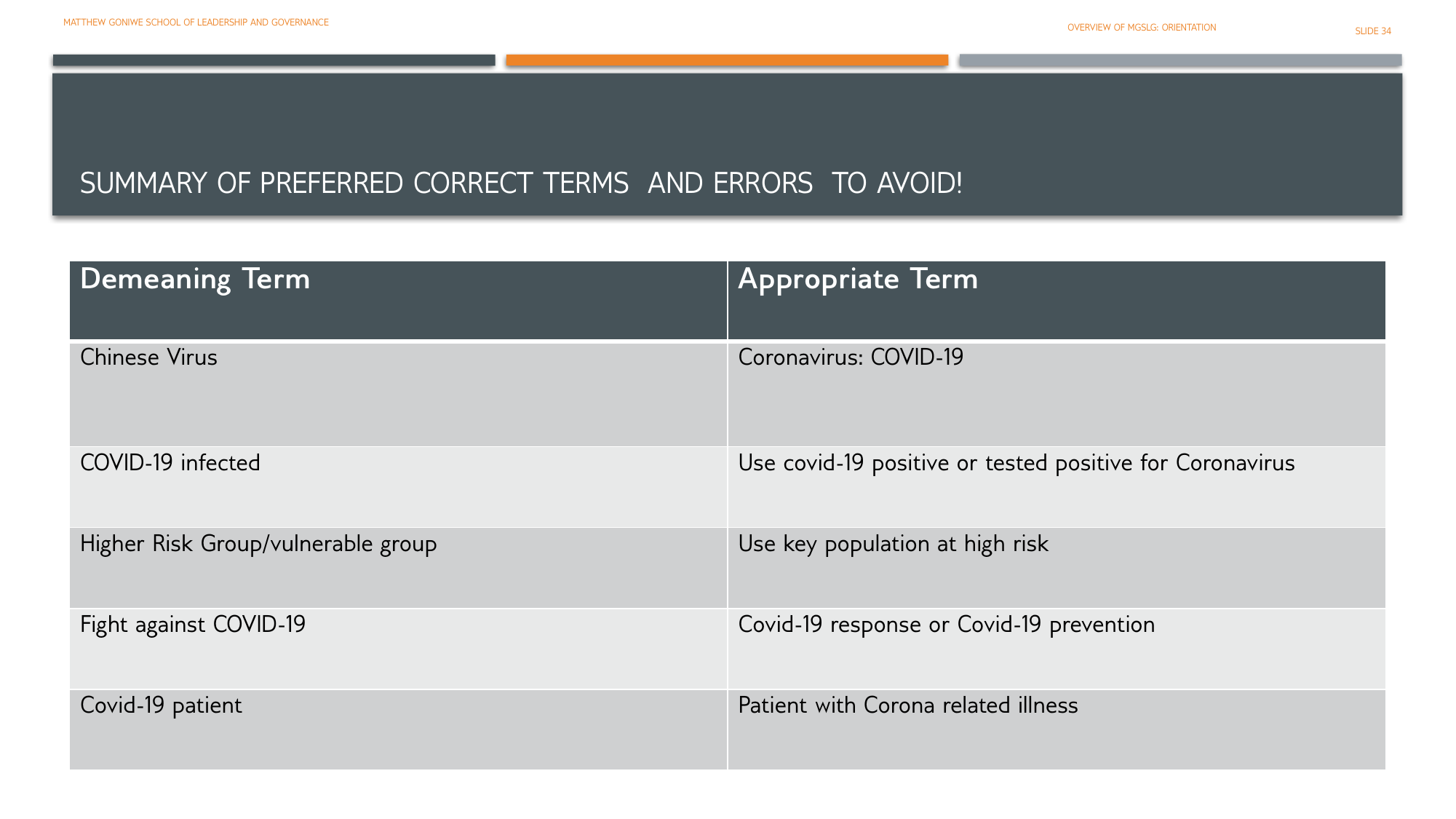

Matthew Goniwe school of leadership and governance
OVERVIEW OF MGSLG: ORIENTATION
SLIDE 34
# Summary of preferred correct terms  and errors  to avoid!
| Demeaning Term | Appropriate Term |
| --- | --- |
| Chinese Virus | Coronavirus: COVID-19 |
| COVID-19 infected | Use covid-19 positive or tested positive for Coronavirus |
| Higher Risk Group/vulnerable group | Use key population at high risk |
| Fight against COVID-19 | Covid-19 response or Covid-19 prevention |
| Covid-19 patient | Patient with Corona related illness |